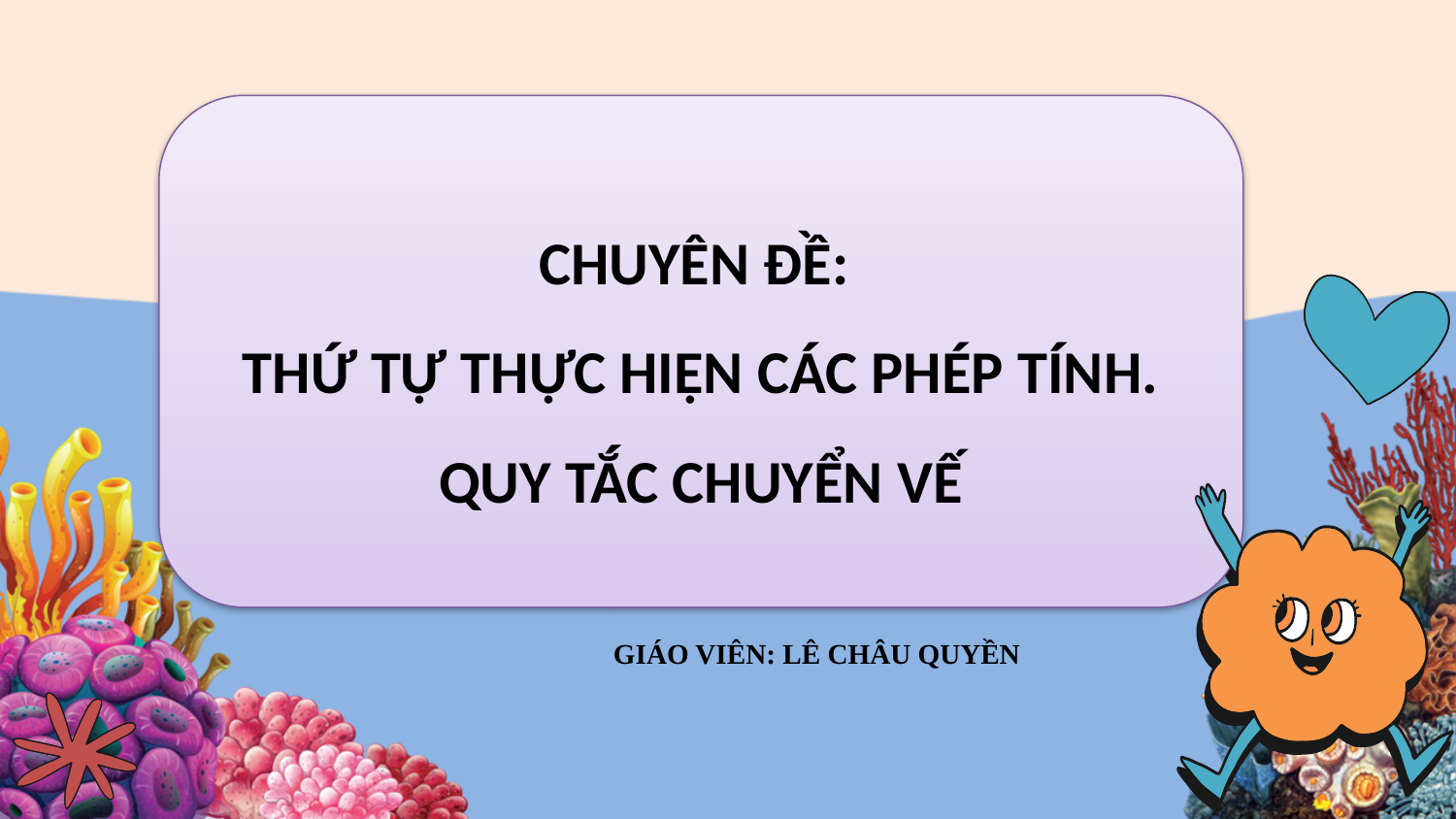

CHUYÊN ĐỀ:
THỨ TỰ THỰC HIỆN CÁC PHÉP TÍNH.
QUY TẮC CHUYỂN VẾ

GIÁO VIÊN: LÊ CHÂU QUYỀN